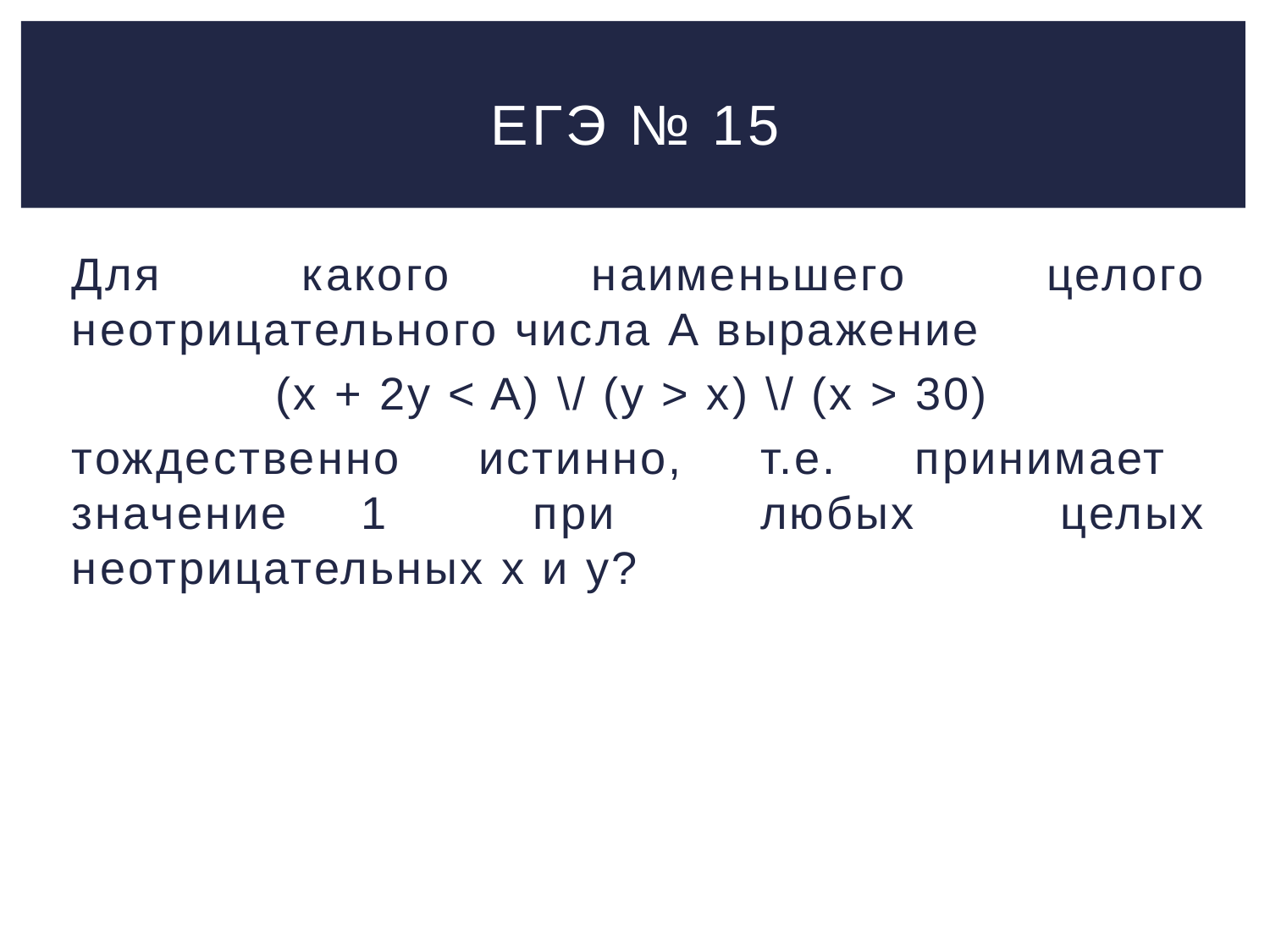

# ЕГЭ № 15
Для какого наименьшего целого неотрицательного числа А выражение
(x + 2y < A) \/ (y > x) \/ (x > 30)
тождественно  истинно,  т.е.  принимает  значение 1  при  любых  целых неотрицательных x и y?